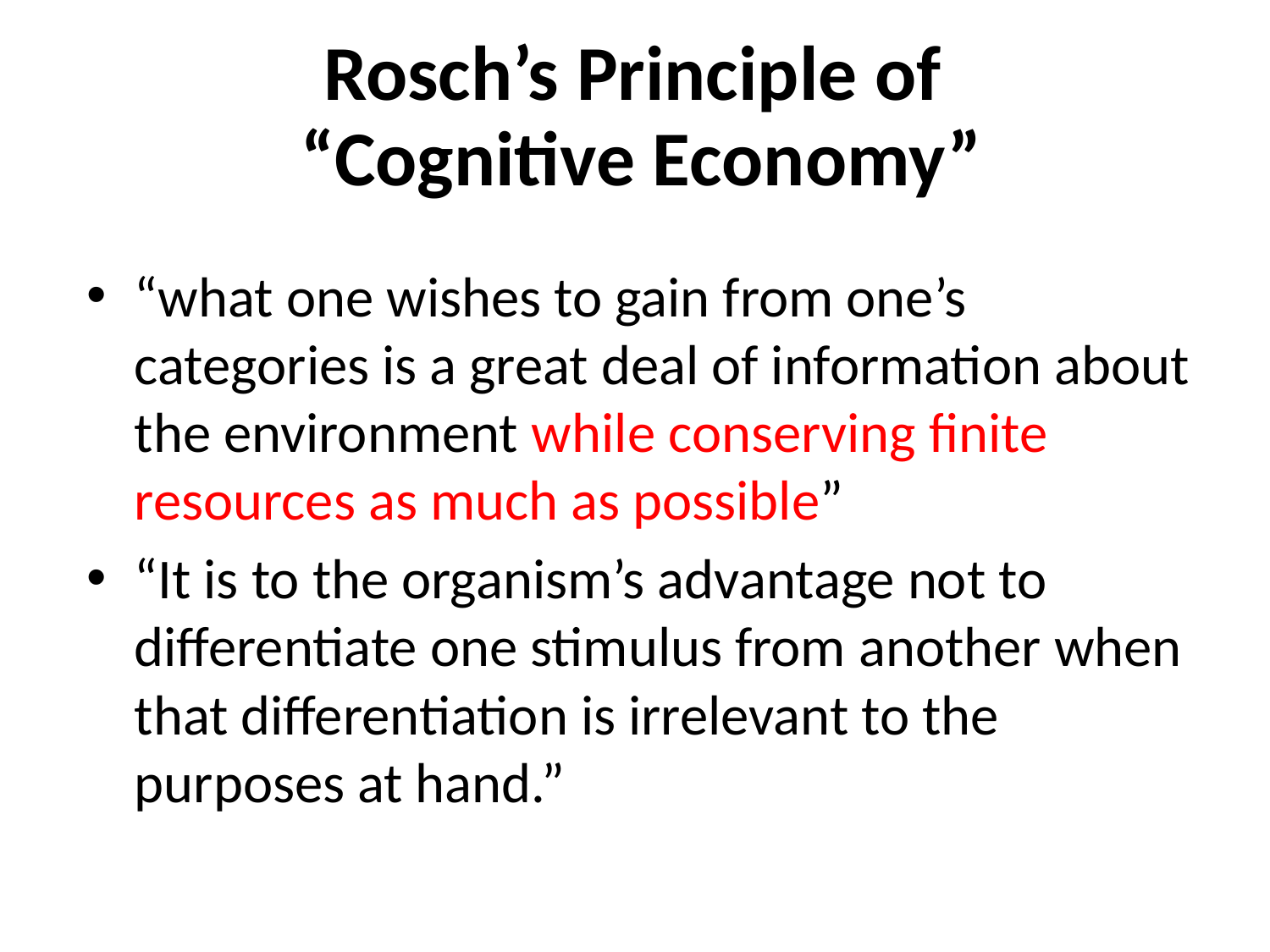

# Rosch’s Principle of “Cognitive Economy”
“what one wishes to gain from one’s categories is a great deal of information about the environment while conserving finite resources as much as possible”
“It is to the organism’s advantage not to differentiate one stimulus from another when that differentiation is irrelevant to the purposes at hand.”